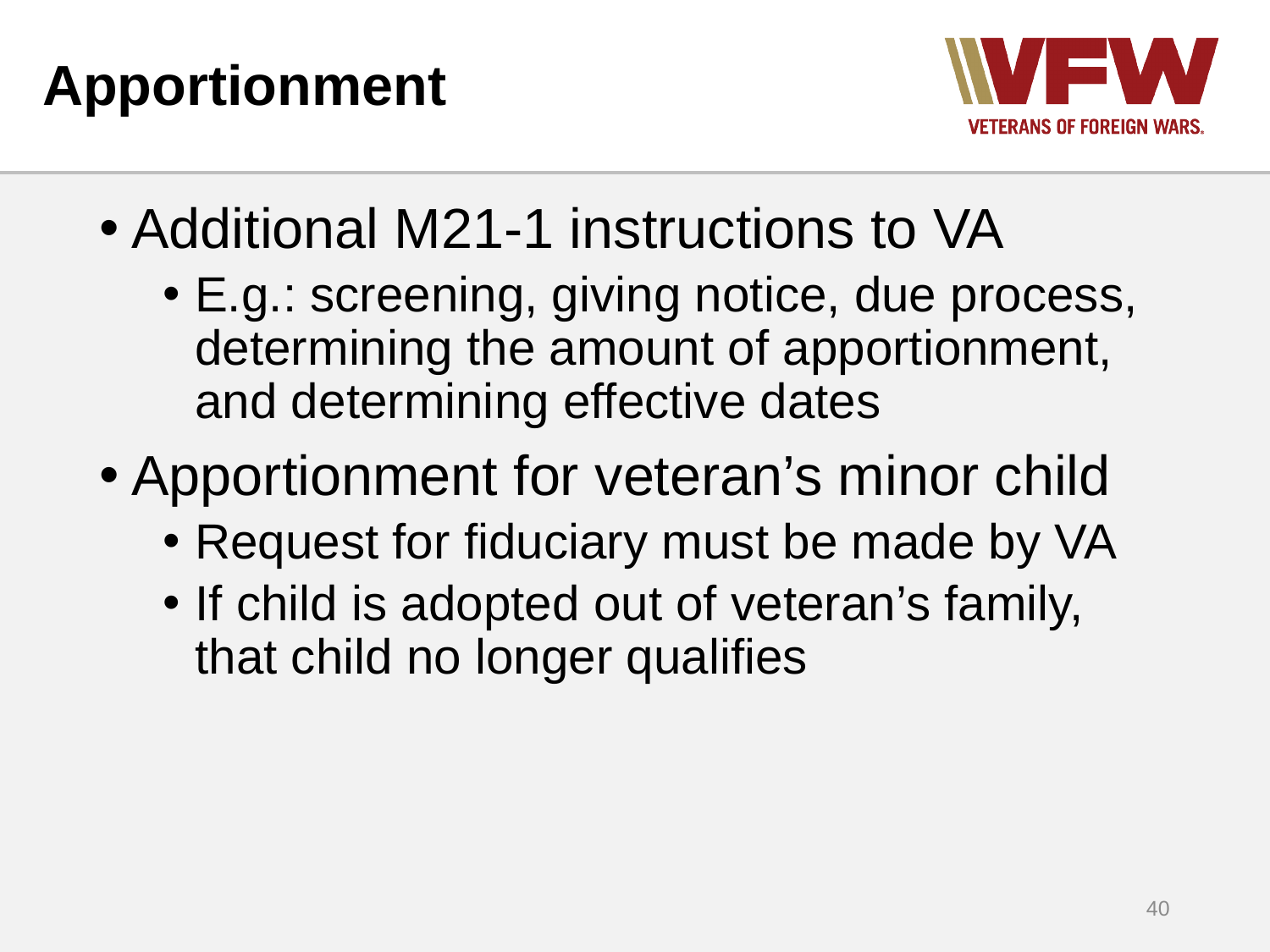

# Apportionment
Additional M21-1 instructions to VA
E.g.: screening, giving notice, due process, determining the amount of apportionment, and determining effective dates
Apportionment for veteran’s minor child
Request for fiduciary must be made by VA
If child is adopted out of veteran’s family, that child no longer qualifies
40